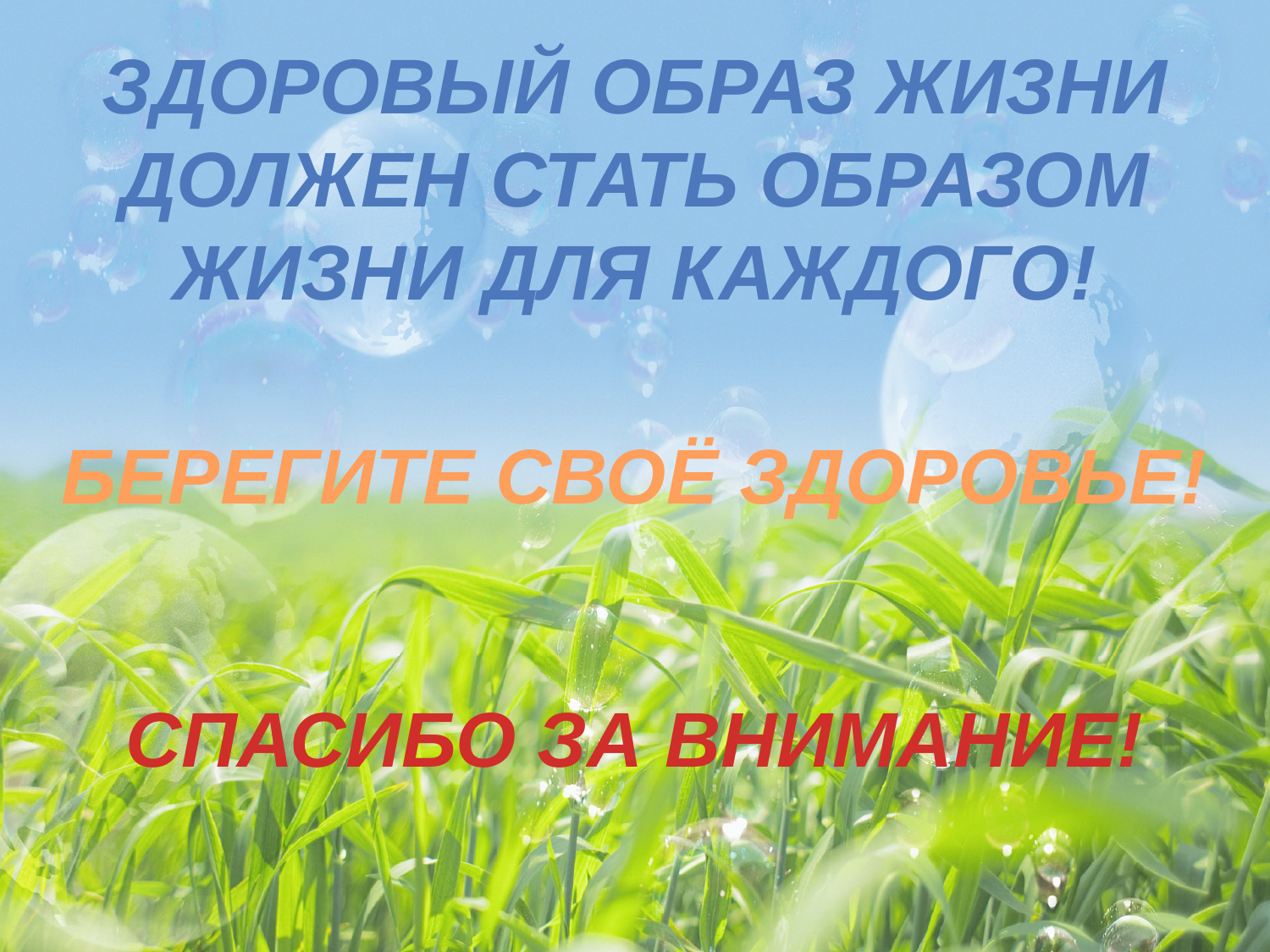

# Здоровый образ жизни должен стать образом жизни для каждого!
БЕРЕГИТЕ СВОЁ ЗДОРОВЬЕ!
СПАСИБО ЗА ВНИМАНИЕ!